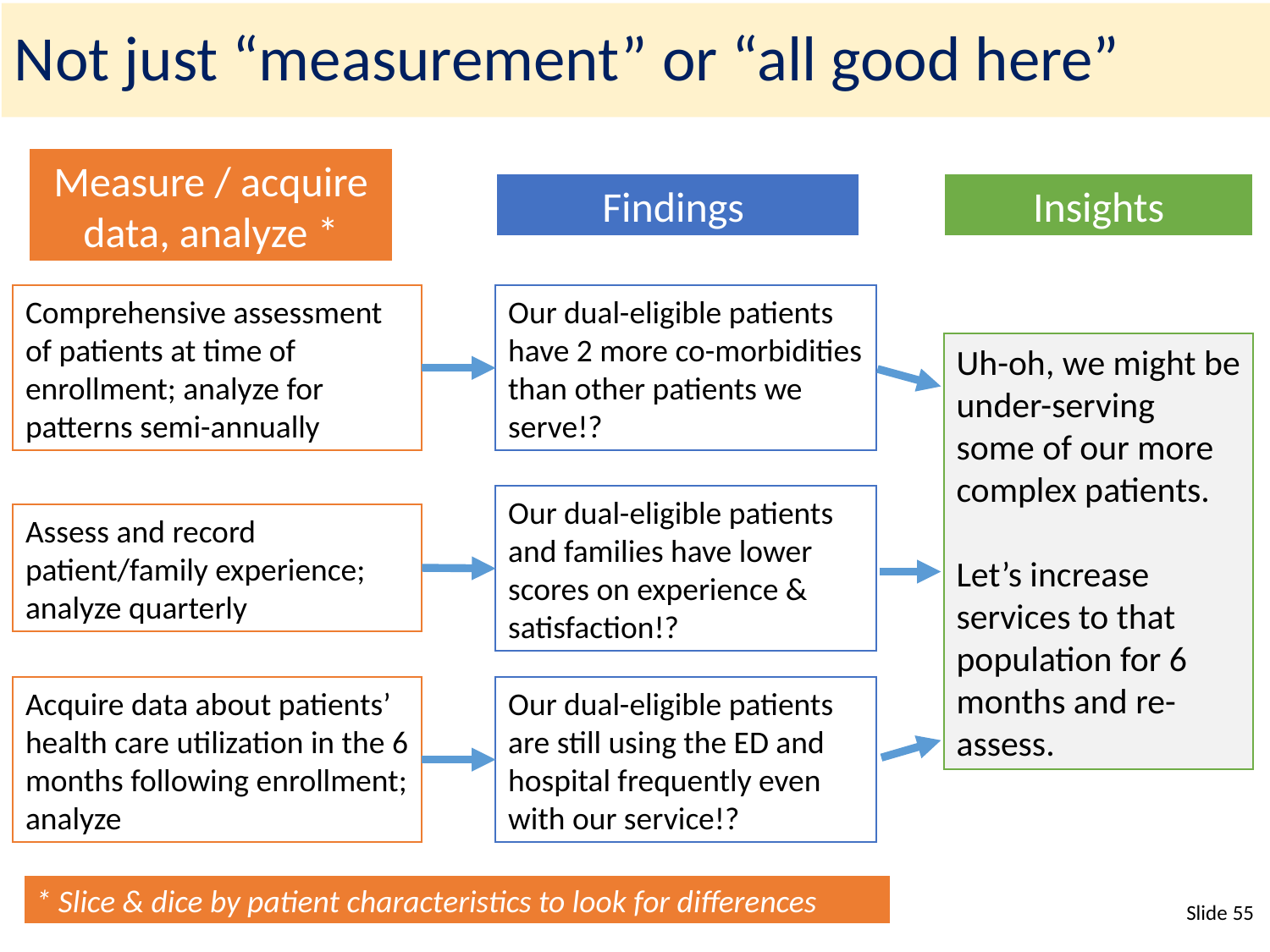

# Not just “measurement” or “all good here”
Measure / acquire data, analyze *
Findings
Insights
Comprehensive assessment of patients at time of enrollment; analyze for patterns semi-annually
Our dual-eligible patients have 2 more co-morbidities than other patients we serve!?
Uh-oh, we might be under-serving some of our more complex patients.

Let’s increase services to that population for 6 months and re-assess.
Our dual-eligible patients and families have lower scores on experience & satisfaction!?
Assess and record patient/family experience; analyze quarterly
Acquire data about patients’ health care utilization in the 6 months following enrollment; analyze
Our dual-eligible patients are still using the ED and hospital frequently even with our service!?
* Slice & dice by patient characteristics to look for differences
Slide 55